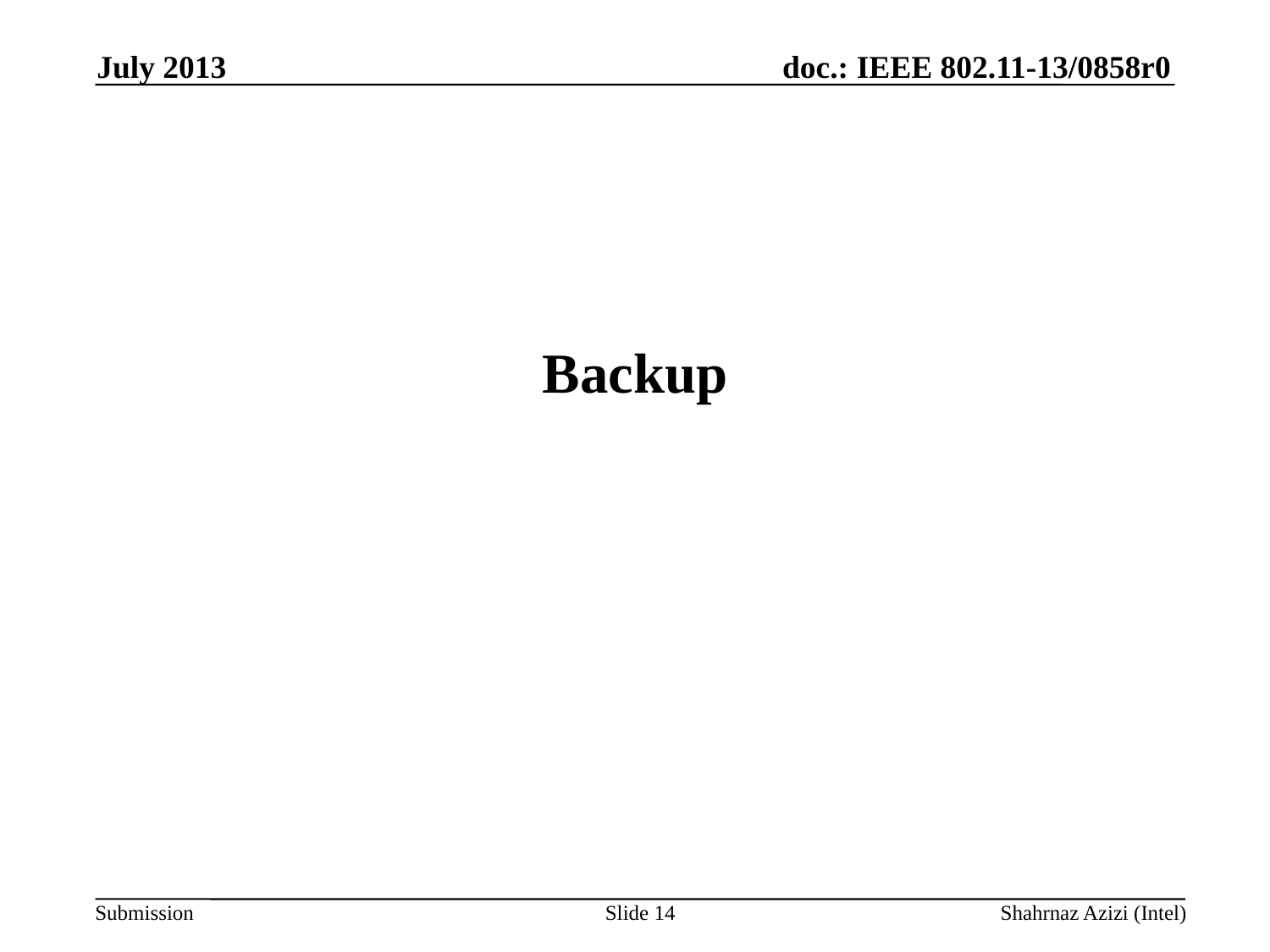

July 2013
# Backup
Slide 14
Shahrnaz Azizi (Intel)